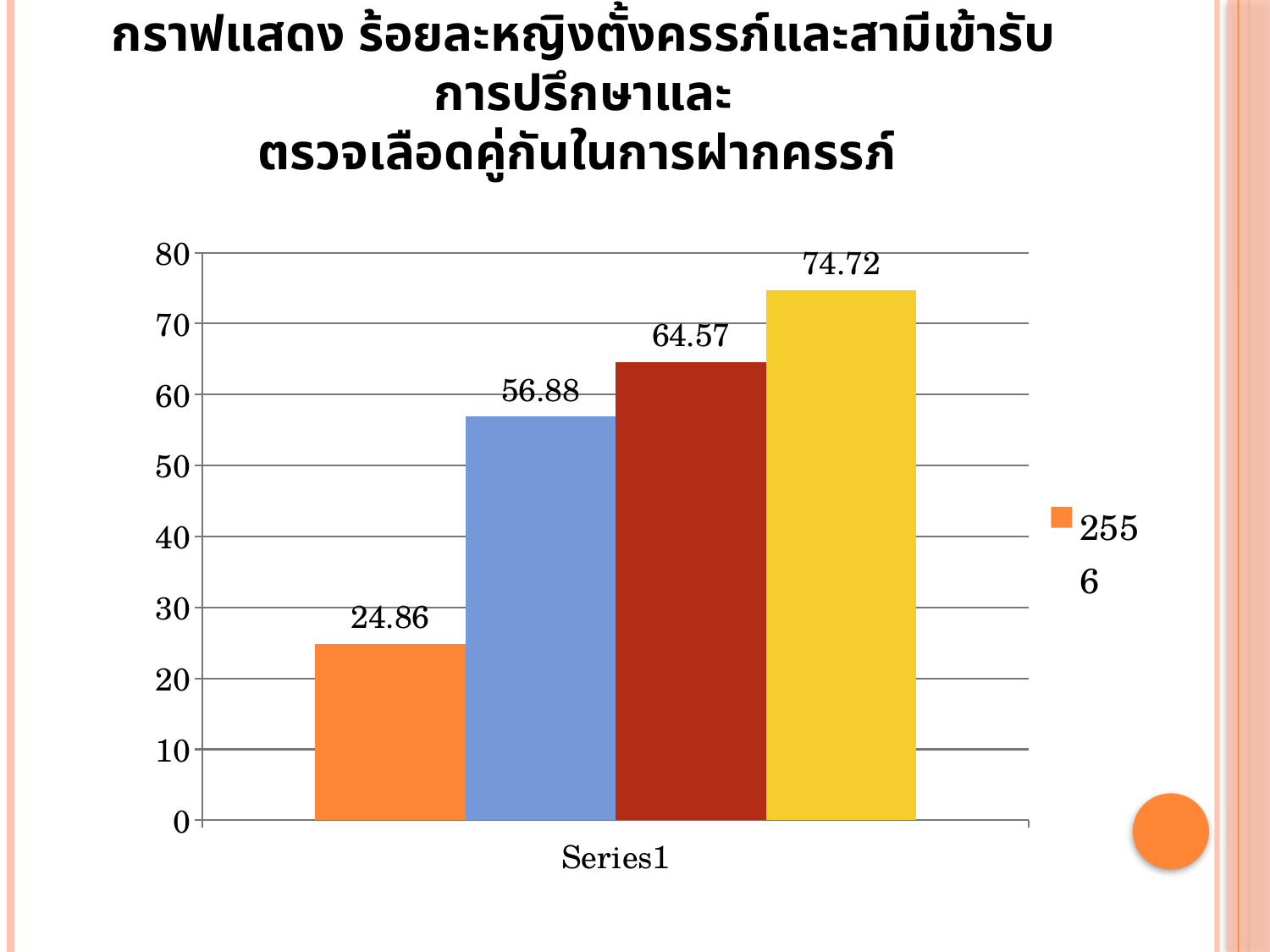

# กราฟแสดง ร้อยละหญิงตั้งครรภ์และสามีเข้ารับการปรึกษาและ ตรวจเลือดคู่กันในการฝากครรภ์

### Chart

| Category | 2556 | 2557 | 2558 | 2559 |
|---|---|---|---|---|
|  | 24.86 | 56.879999999999995 | 64.57 | 74.72 |